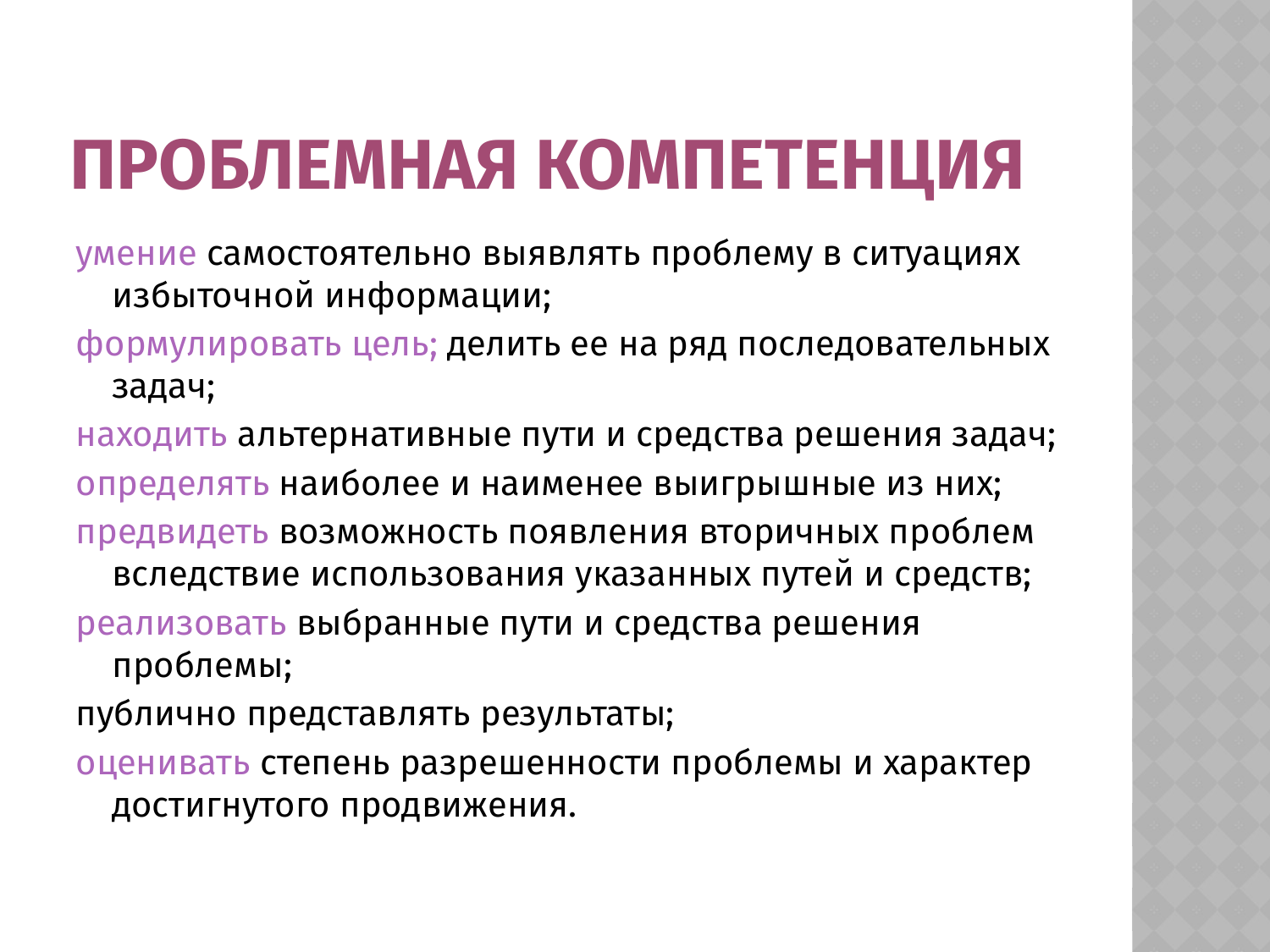

# Проблемная компетенция
умение самостоятельно выявлять проблему в ситуациях избыточной информации;
формулировать цель; делить ее на ряд последовательных задач;
находить альтернативные пути и средства решения задач;
определять наиболее и наименее выигрышные из них;
предвидеть возможность появления вторичных проблем вследствие использования указанных путей и средств;
реализовать выбранные пути и средства решения проблемы;
публично представлять результаты;
оценивать степень разрешенности проблемы и характер достигнутого продвижения.